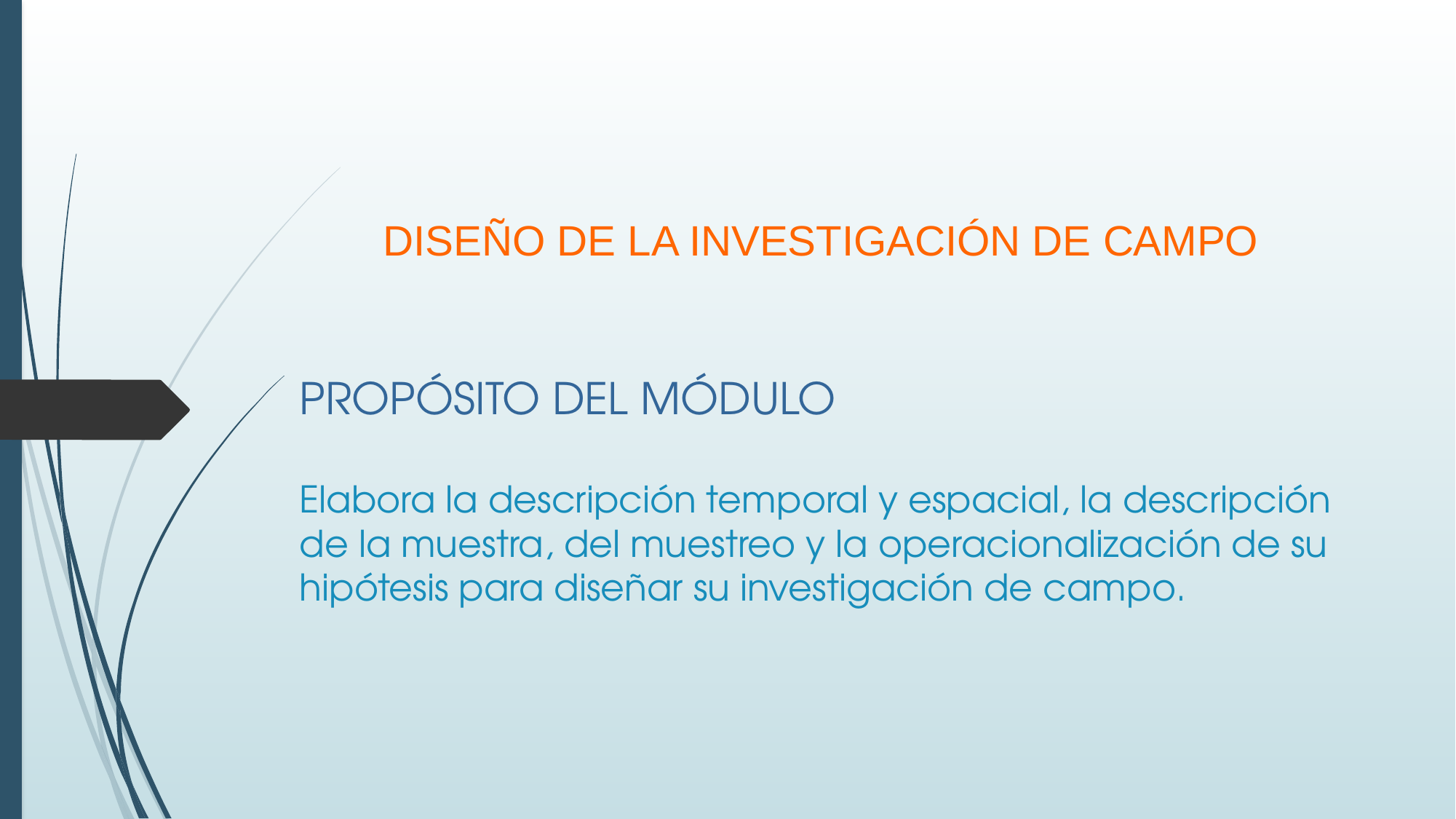

DISEÑO DE LA INVESTIGACIÓN DE CAMPO
# PROPÓSITO DEL MÓDULO Elabora la descripción temporal y espacial, la descripción de la muestra, del muestreo y la operacionalización de su hipótesis para diseñar su investigación de campo.